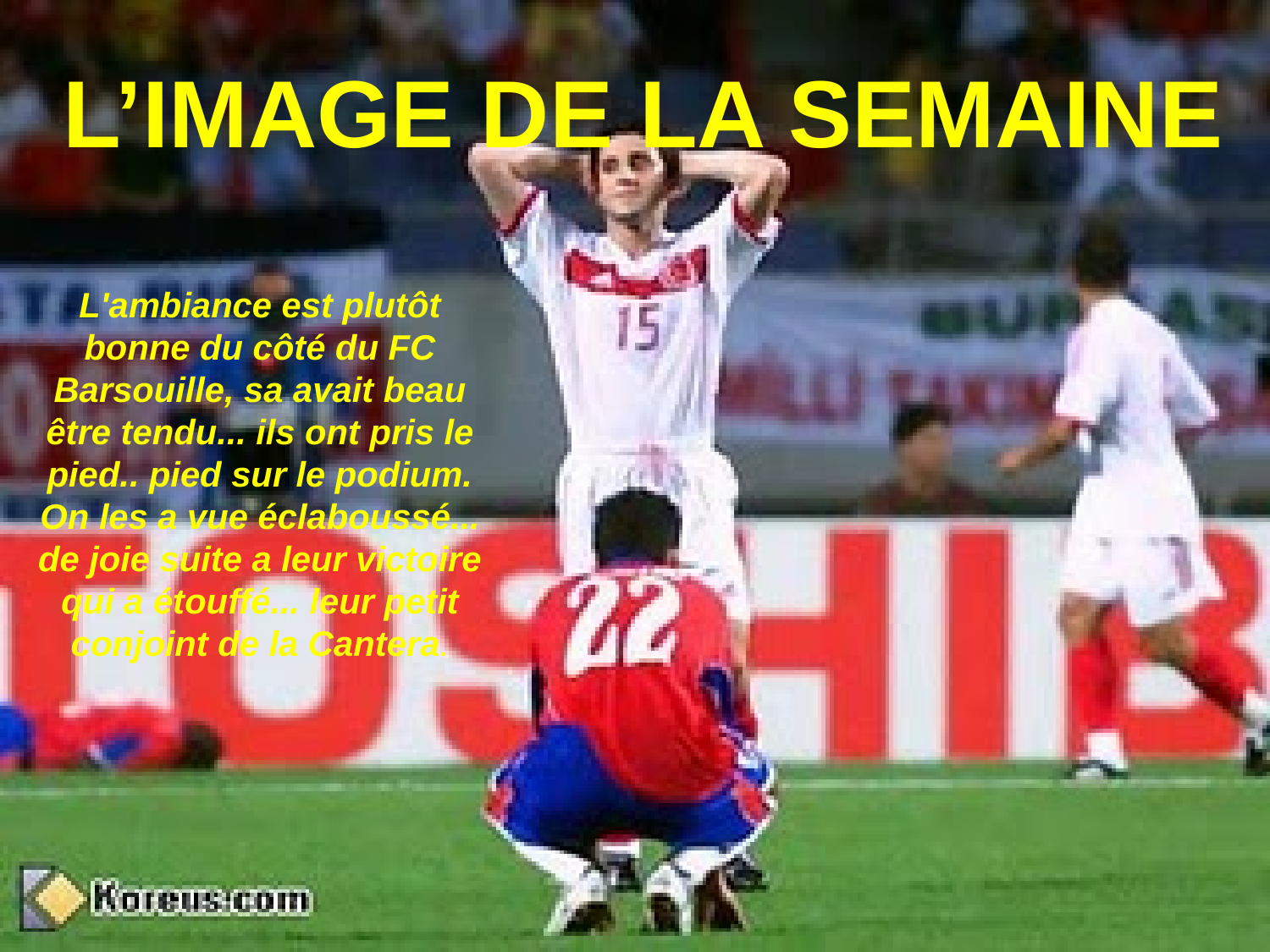

L’IMAGE DE LA SEMAINE
L'ambiance est plutôt bonne du côté du FC Barsouille, sa avait beau être tendu... ils ont pris le pied.. pied sur le podium. On les a vue éclaboussé... de joie suite a leur victoire qui a étouffé... leur petit conjoint de la Cantera.